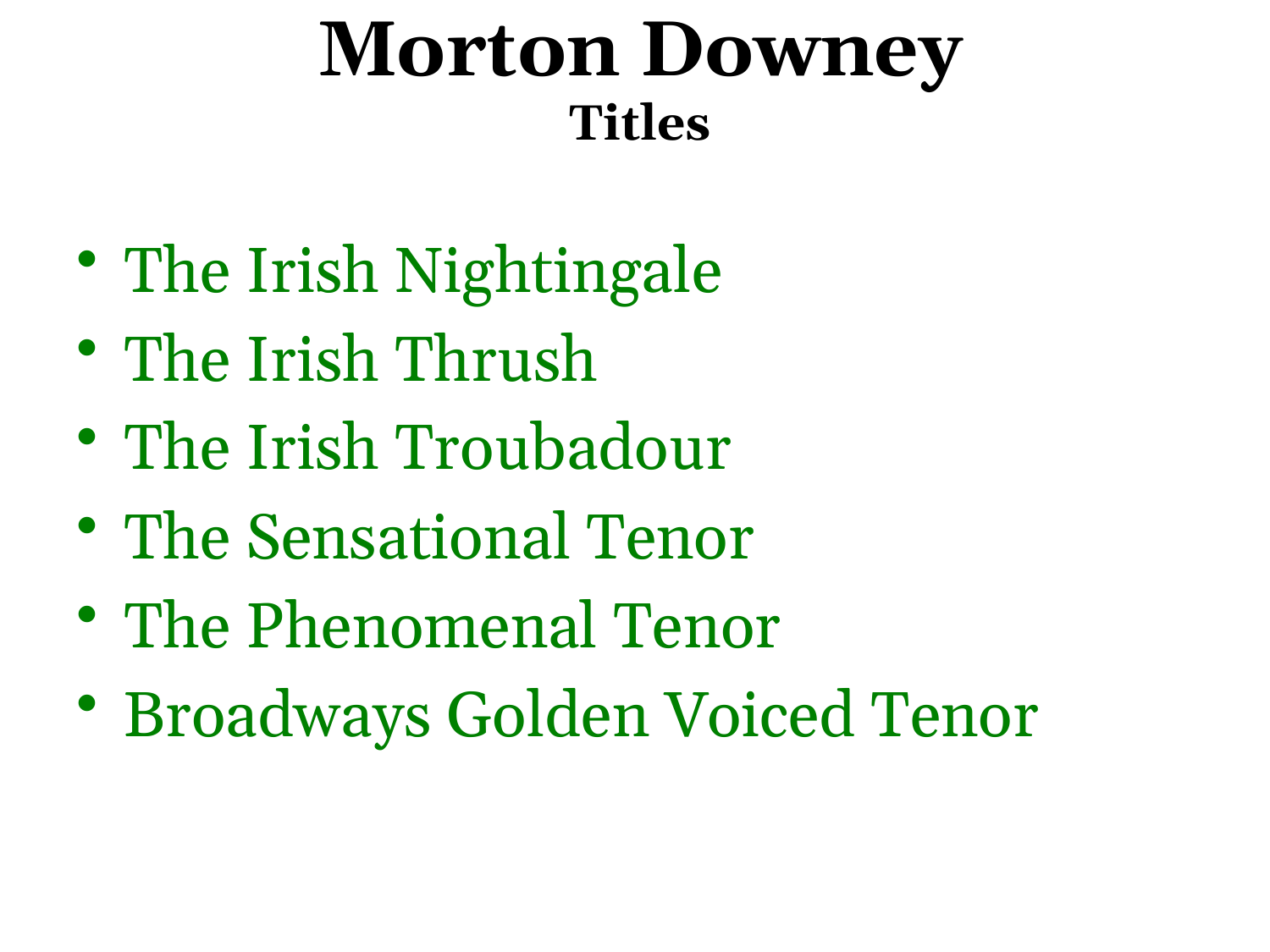

# Morton Downey Titles
The Irish Nightingale
The Irish Thrush
The Irish Troubadour
The Sensational Tenor
The Phenomenal Tenor
Broadways Golden Voiced Tenor